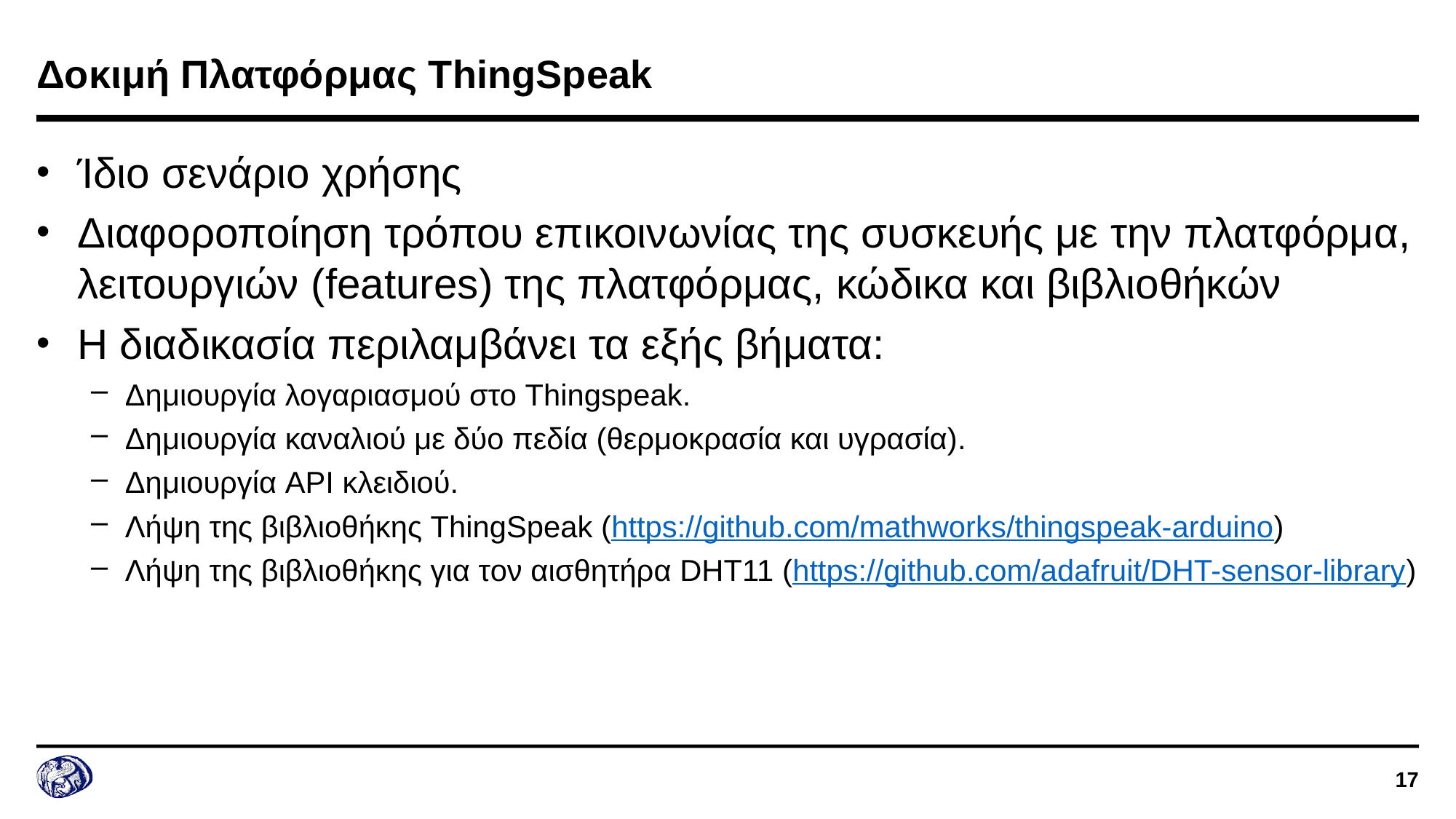

# Δοκιμή Πλατφόρμας ThingSpeak
Ίδιο σενάριο χρήσης
Διαφοροποίηση τρόπου επικοινωνίας της συσκευής με την πλατφόρμα, λειτουργιών (features) της πλατφόρμας, κώδικα και βιβλιοθήκών
Η διαδικασία περιλαμβάνει τα εξής βήματα:
Δημιουργία λογαριασμού στο Thingspeak.
Δημιουργία καναλιού με δύο πεδία (θερμοκρασία και υγρασία).
Δημιουργία API κλειδιού.
Λήψη της βιβλιοθήκης ThingSpeak (https://github.com/mathworks/thingspeak-arduino)
Λήψη της βιβλιοθήκης για τον αισθητήρα DHT11 (https://github.com/adafruit/DHT-sensor-library)

17